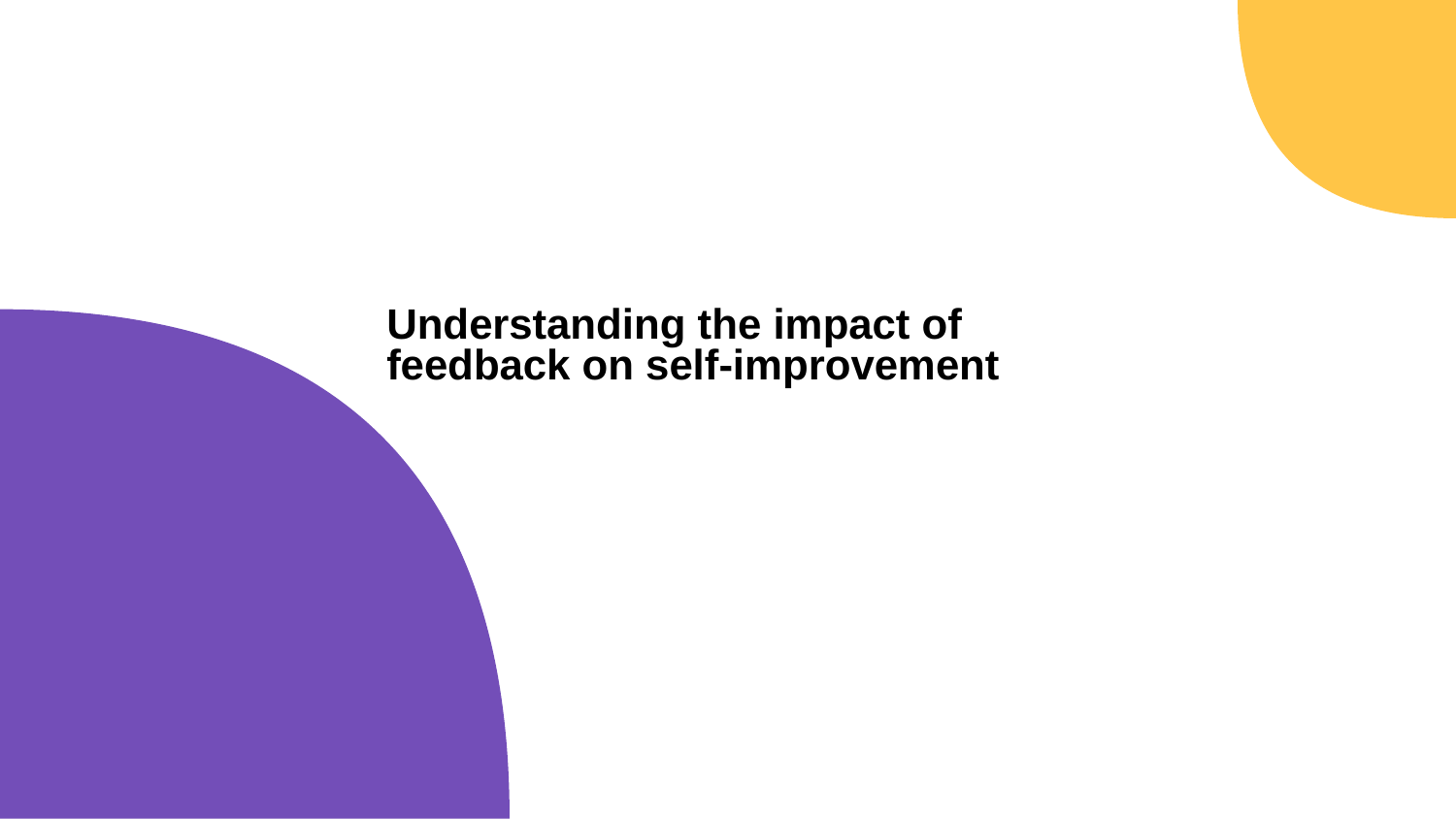

Understanding the impact of feedback on self-improvement